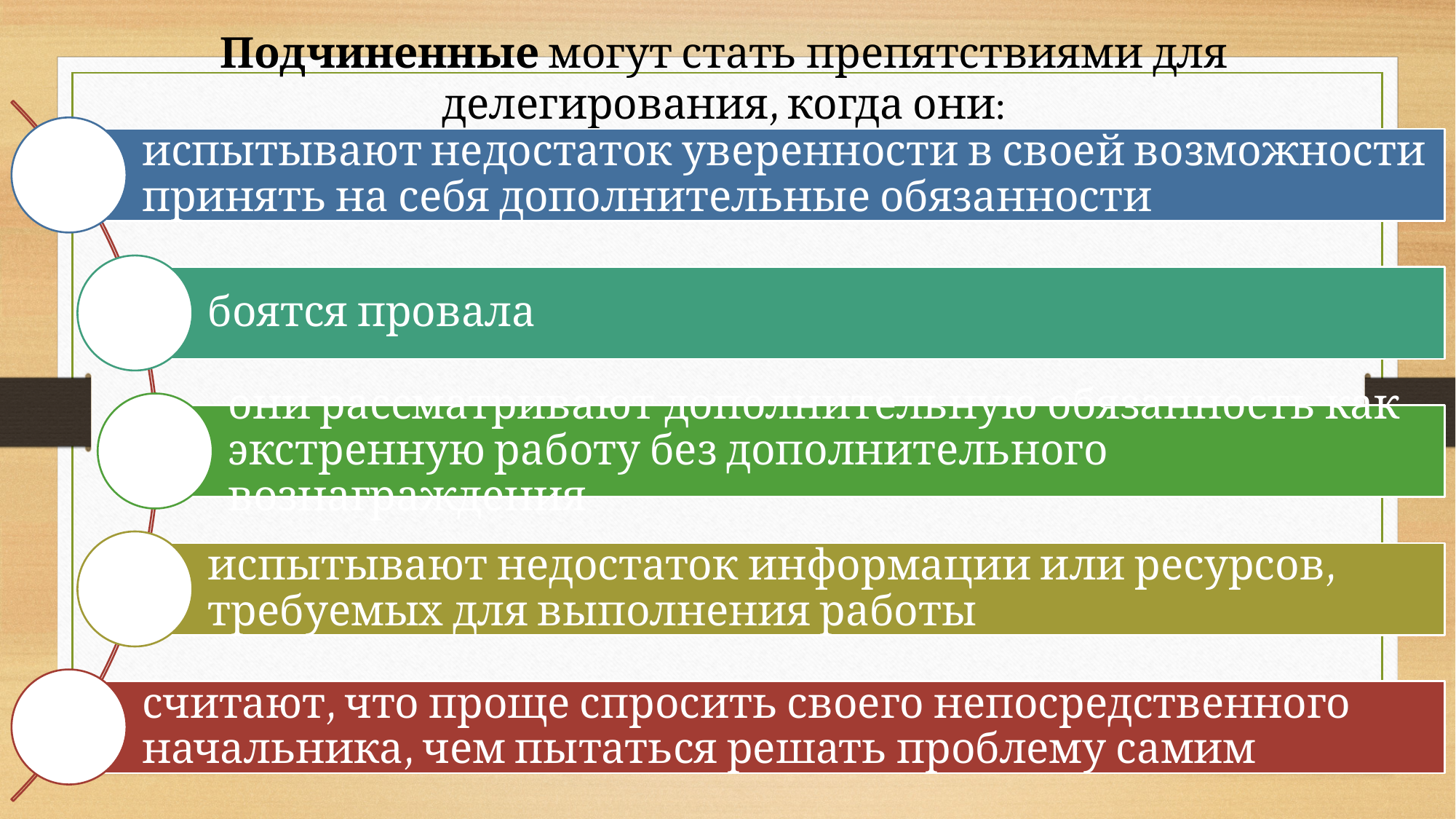

Подчиненные могут стать препятствиями для делегирования, когда они:
испытывают недостаток уверенности в своей возможности принять на себя дополнительные обязанности
боятся провала
они рассматривают дополнительную обязанность как экстренную работу без дополнительного вознаграждения
испытывают недостаток информации или ресурсов, требуемых для выполнения работы
считают, что проще спросить своего непосредственного начальника, чем пытаться решать проблему самим